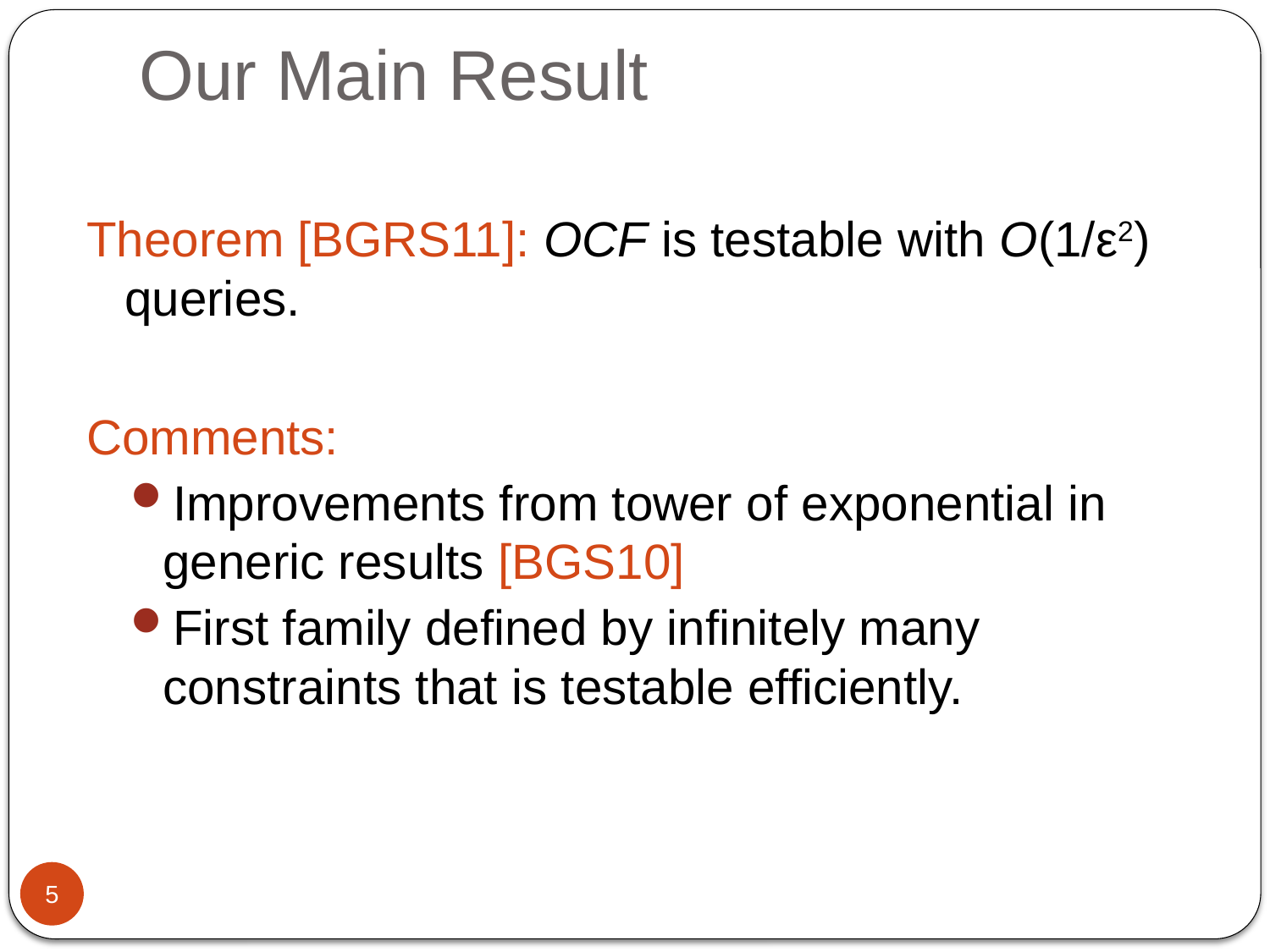

# Our Main Result
Theorem [BGRS11]: OCF is testable with O(1/ε2) queries.

Comments:
Improvements from tower of exponential in generic results [BGS10]
First family defined by infinitely many constraints that is testable efficiently.

5